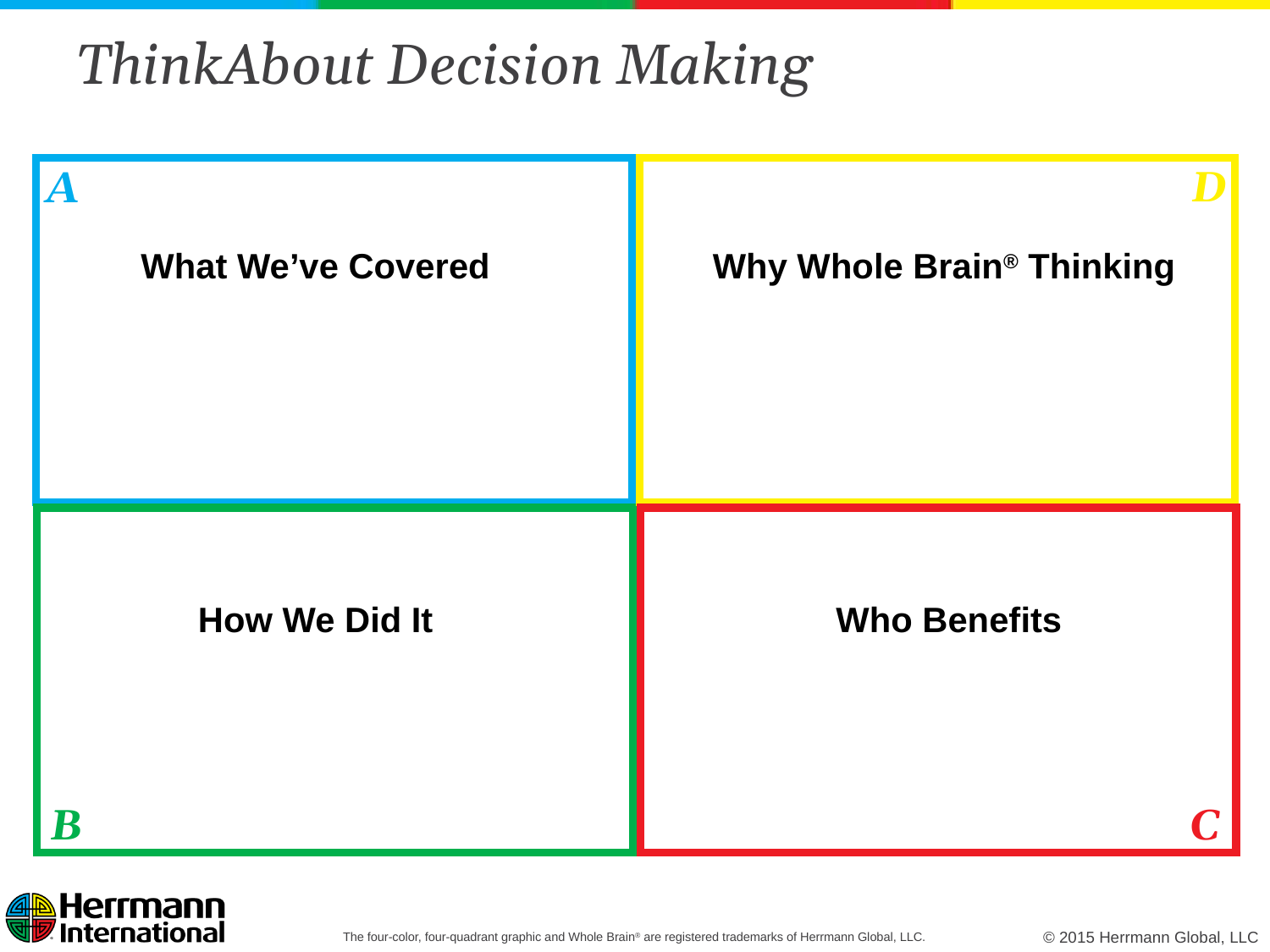

# ThinkAbout Decision Making
What We’ve Covered
Why Whole Brain® Thinking
How We Did It
Who Benefits